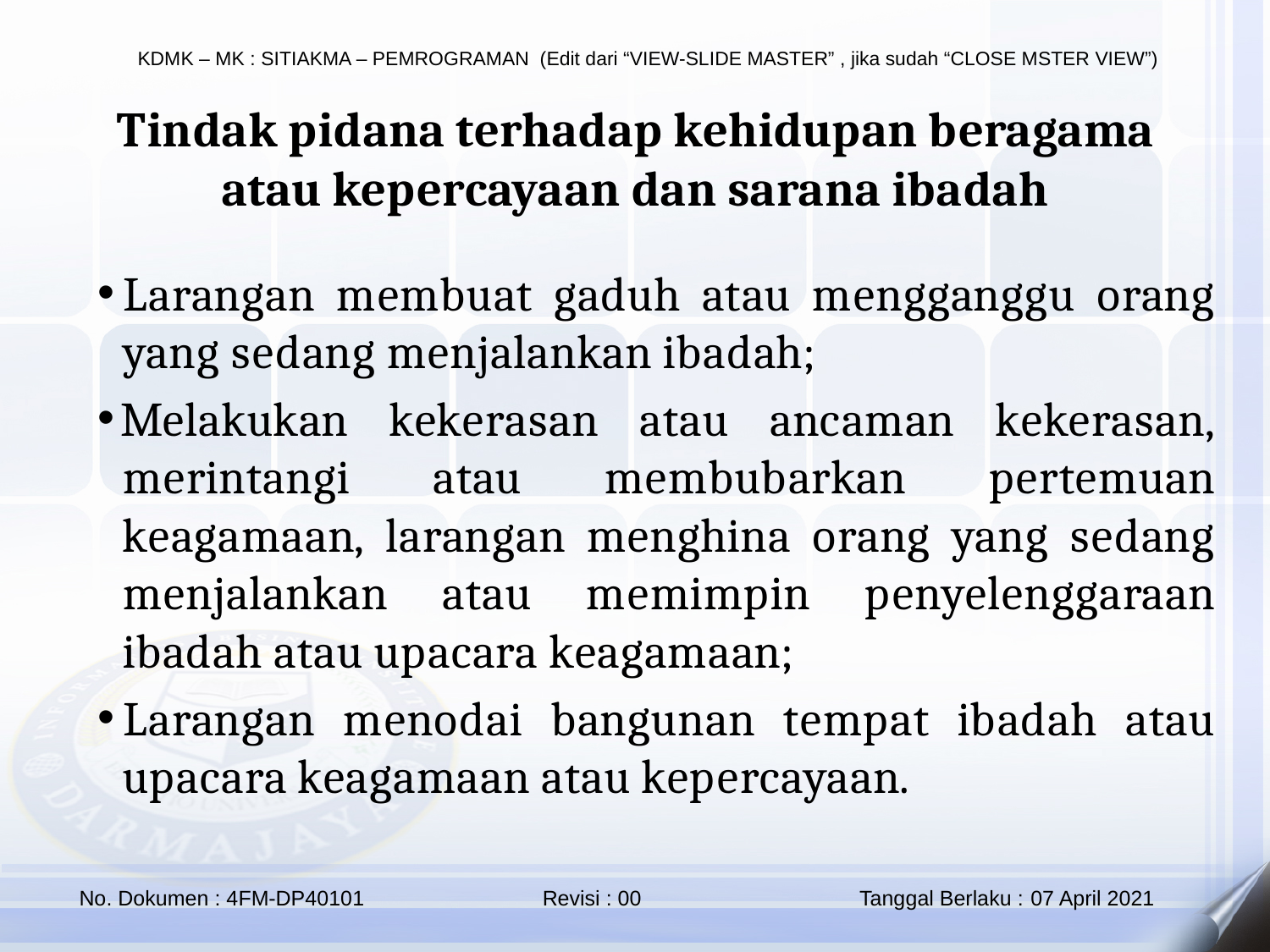

Tindak pidana terhadap kehidupan beragama atau kepercayaan dan sarana ibadah
Larangan membuat gaduh atau mengganggu orang yang sedang menjalankan ibadah;
Melakukan kekerasan atau ancaman kekerasan, merintangi atau membubarkan pertemuan keagamaan, larangan menghina orang yang sedang menjalankan atau memimpin penyelenggaraan ibadah atau upacara keagamaan;
Larangan menodai bangunan tempat ibadah atau upacara keagamaan atau kepercayaan.